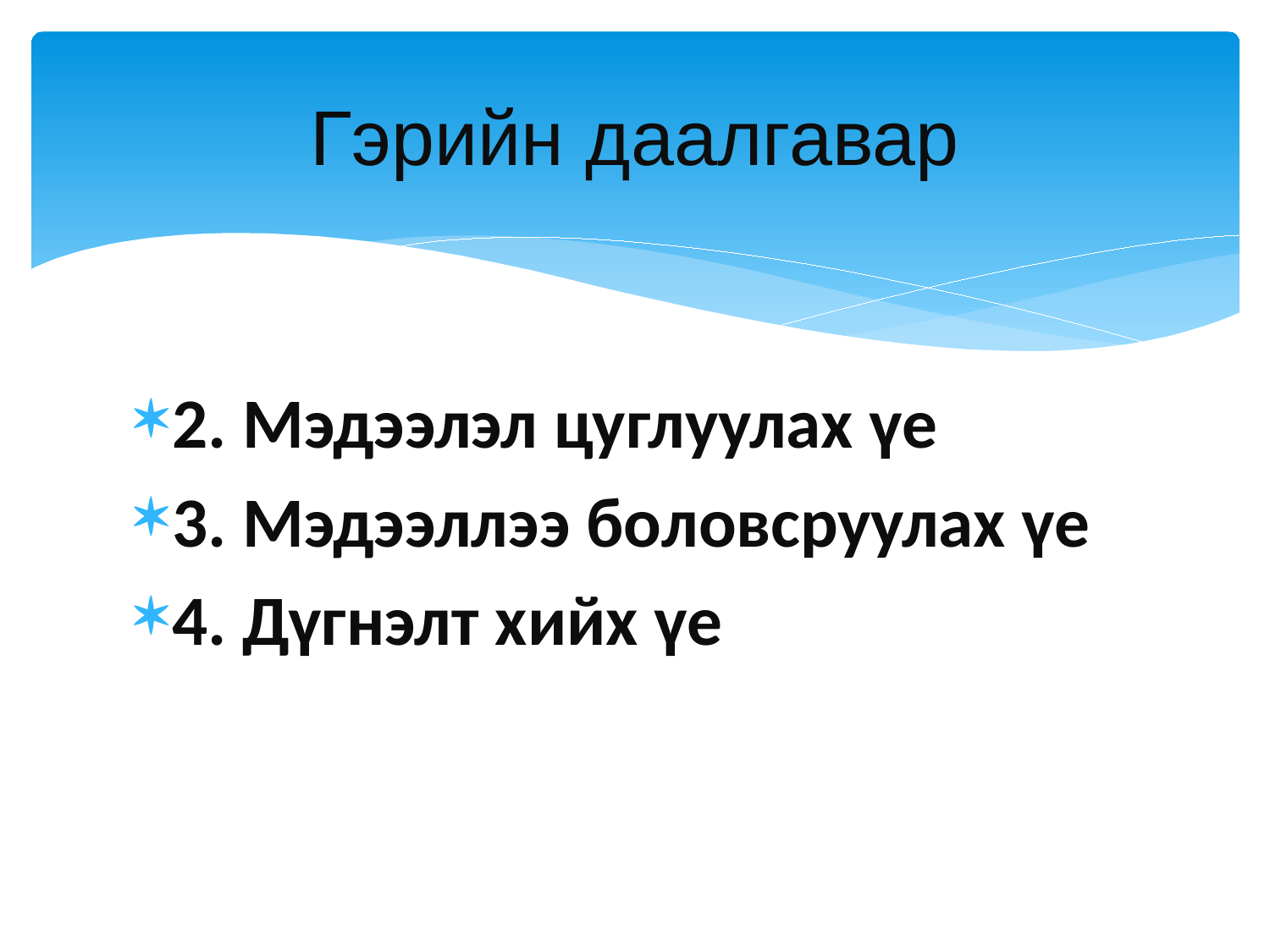

# Гэрийн даалгавар
2. Мэдээлэл цуглуулах үе
3. Мэдээллээ боловсруулах үе
4. Дүгнэлт хийх үе